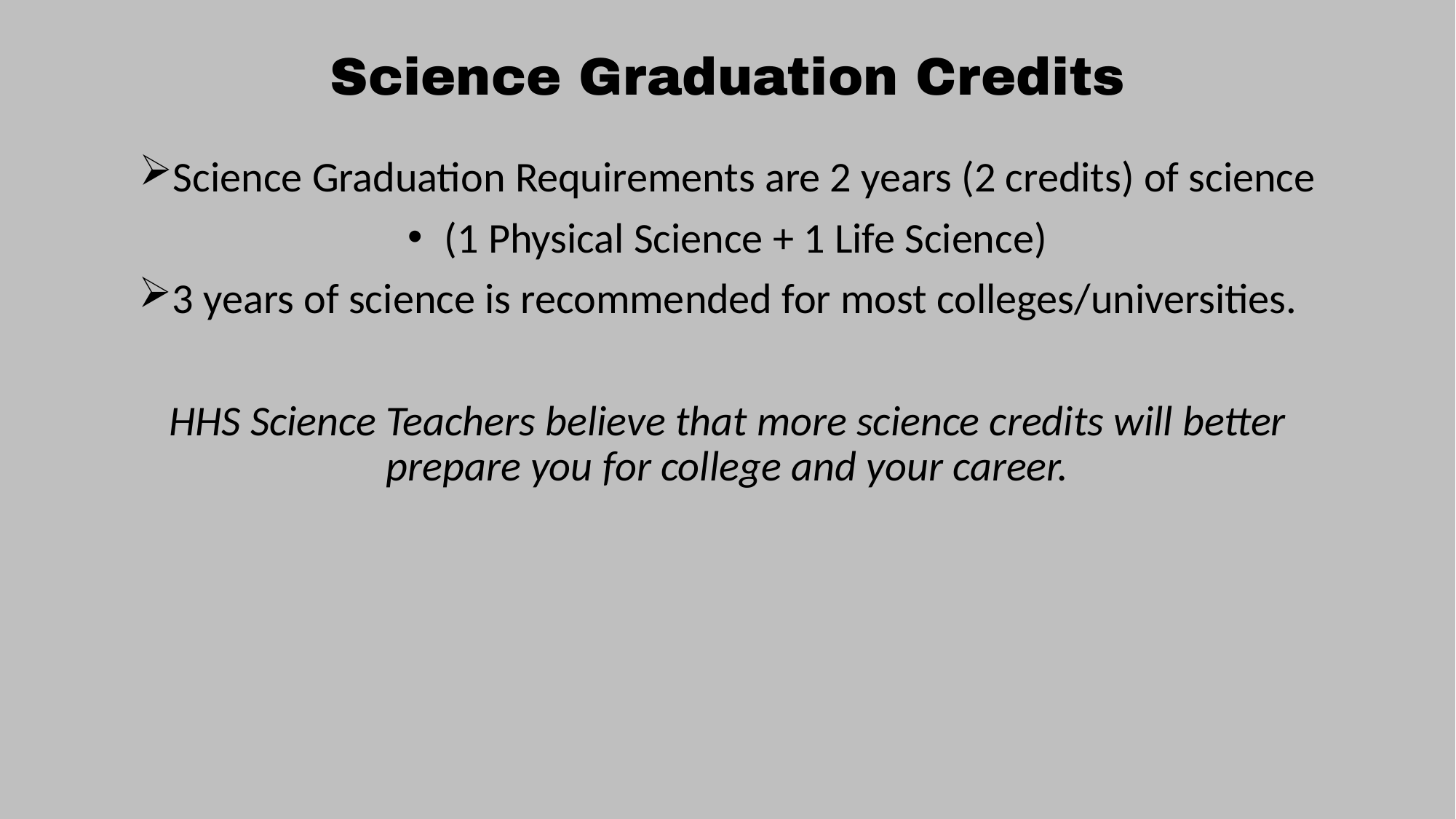

# Science Graduation Credits
Science Graduation Requirements are 2 years (2 credits) of science
 (1 Physical Science + 1 Life Science)
3 years of science is recommended for most colleges/universities.

HHS Science Teachers believe that more science credits will better prepare you for college and your career.